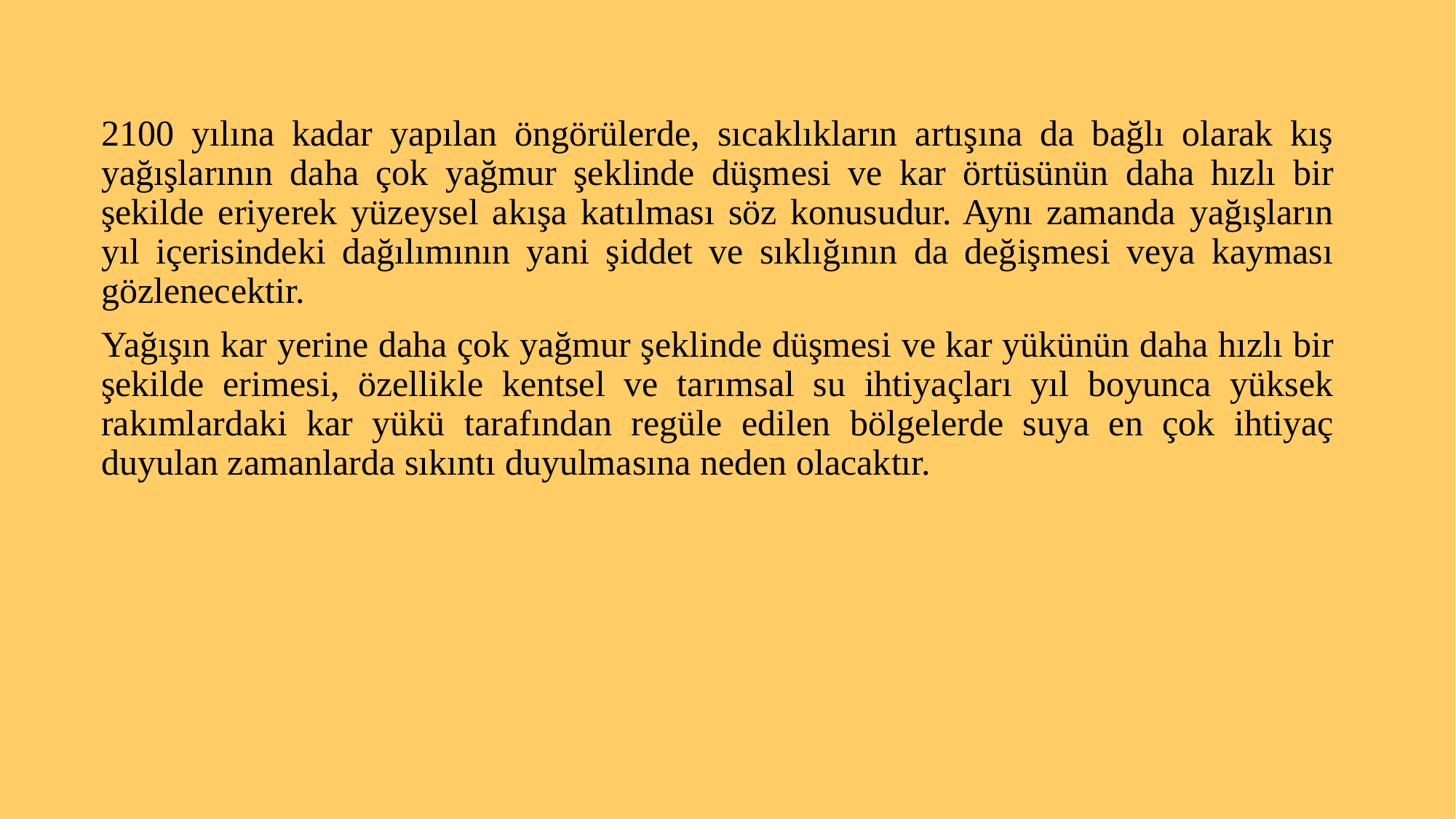

2100 yılına kadar yapılan öngörülerde, sıcaklıkların artışına da bağlı olarak kış yağışlarının daha çok yağmur şeklinde düşmesi ve kar örtüsünün daha hızlı bir şekilde eriyerek yüzeysel akışa katılması söz konusudur. Aynı zamanda yağışların yıl içerisindeki dağılımının yani şiddet ve sıklığının da değişmesi veya kayması gözlenecektir.
Yağışın kar yerine daha çok yağmur şeklinde düşmesi ve kar yükünün daha hızlı bir şekilde erimesi, özellikle kentsel ve tarımsal su ihtiyaçları yıl boyunca yüksek rakımlardaki kar yükü tarafından regüle edilen bölgelerde suya en çok ihtiyaç duyulan zamanlarda sıkıntı duyulmasına neden olacaktır.